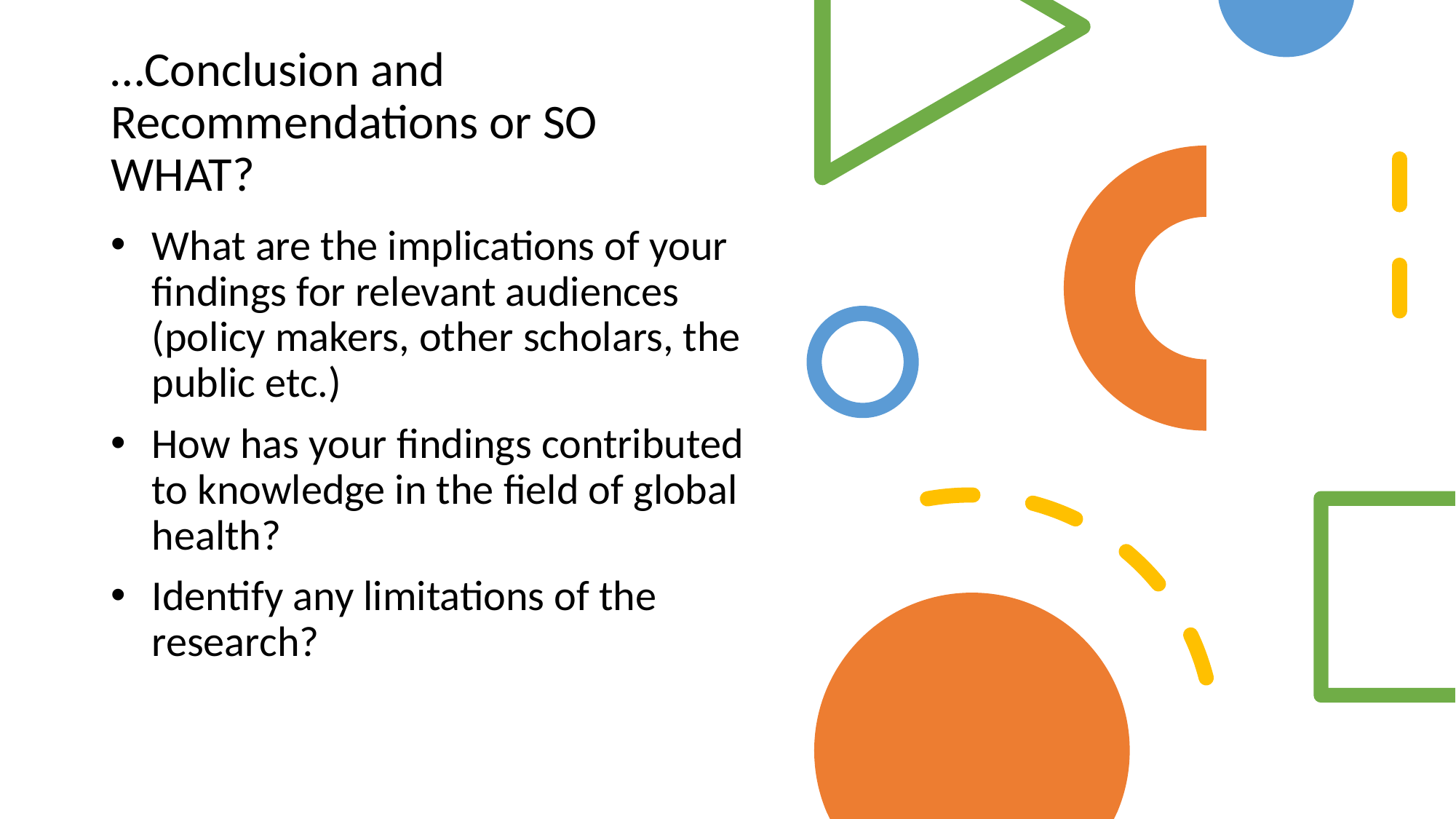

# …Conclusion and Recommendations or SO WHAT?

What are the implications of your findings for relevant audiences (policy makers, other scholars, the public etc.)
How has your findings contributed to knowledge in the field of global health?
Identify any limitations of the research?